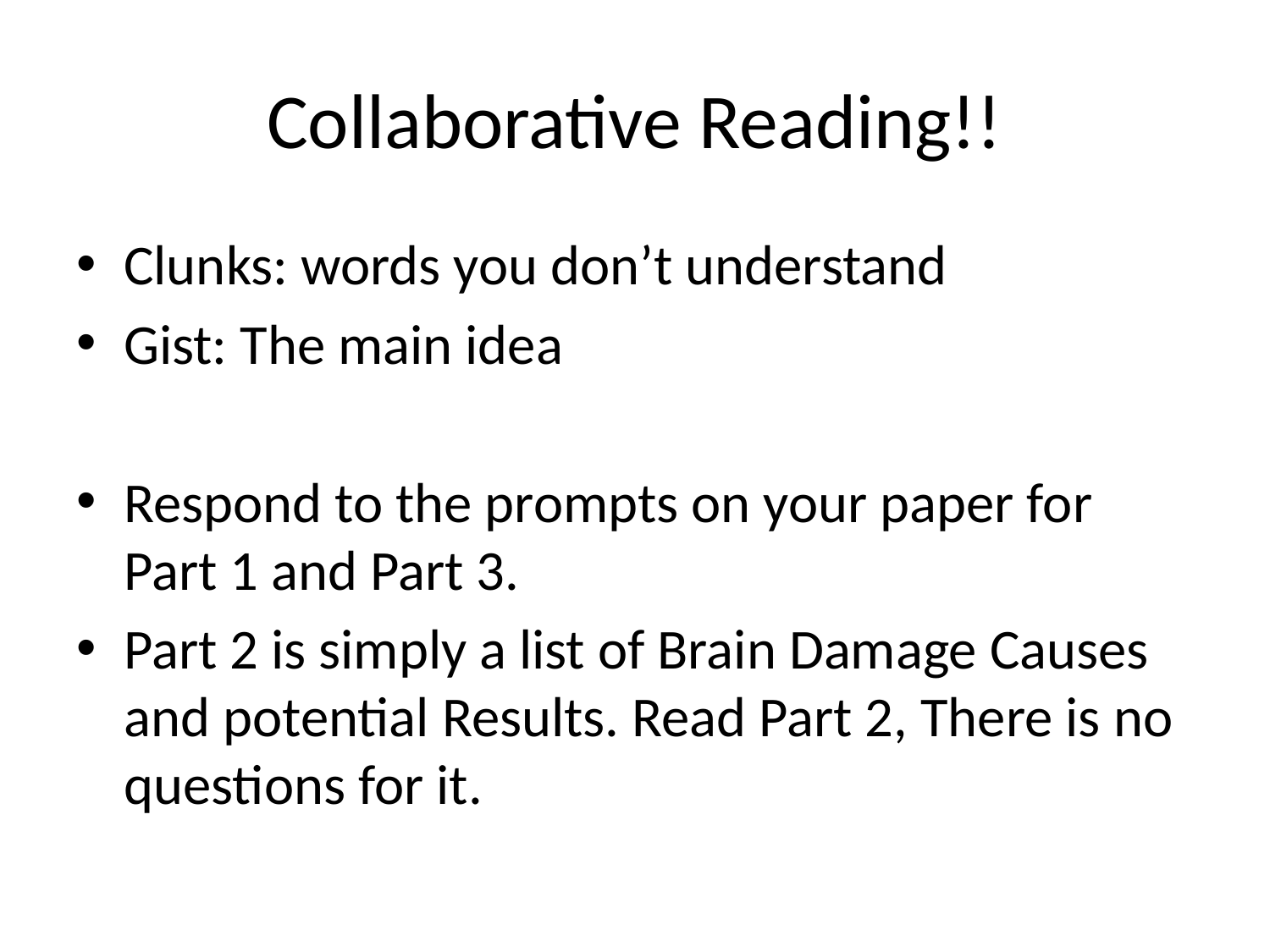

# Collaborative Reading!!
Clunks: words you don’t understand
Gist: The main idea

Respond to the prompts on your paper for Part 1 and Part 3.
Part 2 is simply a list of Brain Damage Causes and potential Results. Read Part 2, There is no questions for it.